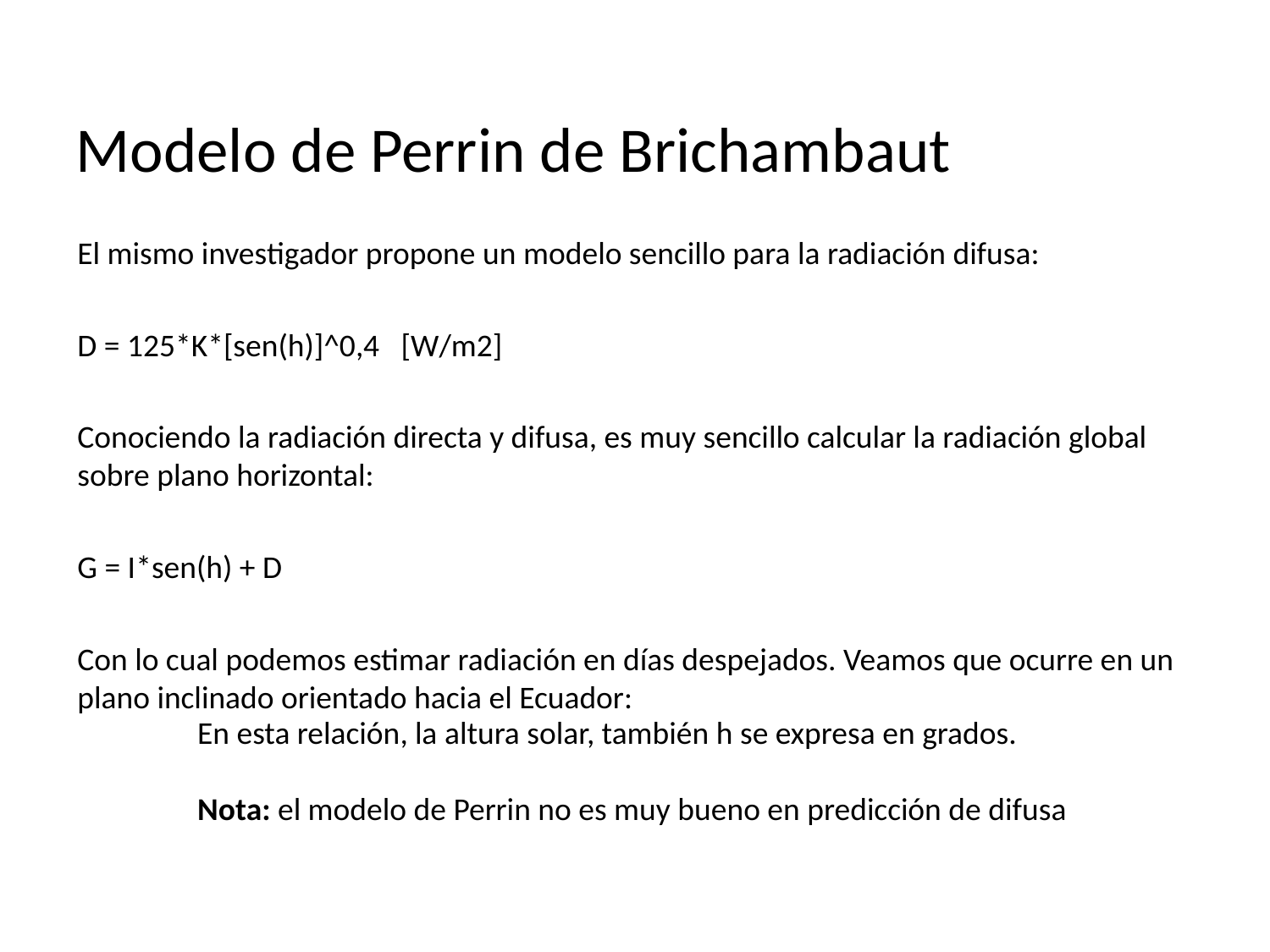

Modelo de Perrin de Brichambaut
El mismo investigador propone un modelo sencillo para la radiación difusa:

D = 125*K*[sen(h)]^0,4   [W/m2]

Conociendo la radiación directa y difusa, es muy sencillo calcular la radiación global sobre plano horizontal:

G = I*sen(h) + D

Con lo cual podemos estimar radiación en días despejados. Veamos que ocurre en un plano inclinado orientado hacia el Ecuador:
En esta relación, la altura solar, también h se expresa en grados.

Nota: el modelo de Perrin no es muy bueno en predicción de difusa
Energía Solar - R. Román L.
37